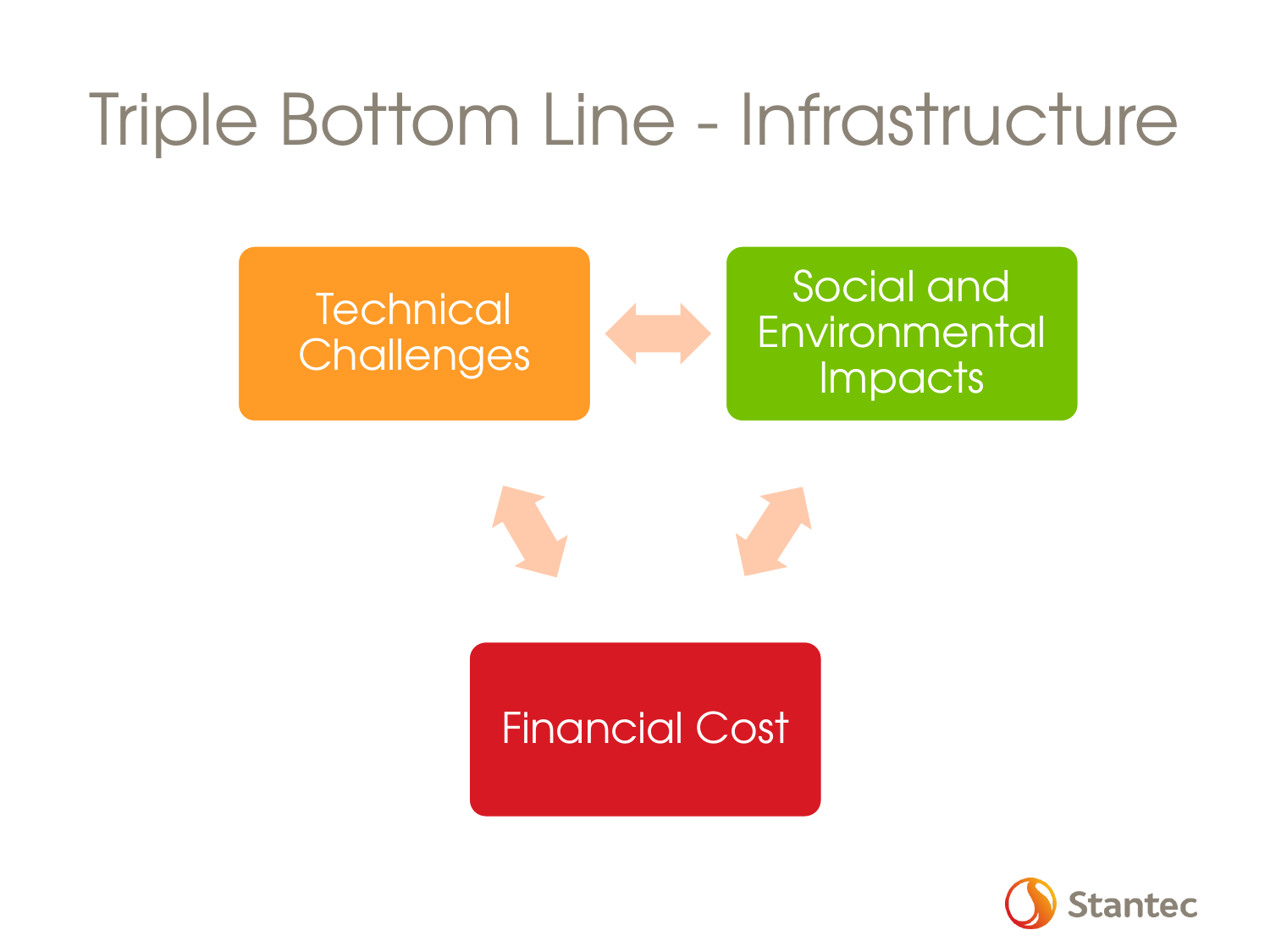

Triple Bottom Line - Infrastructure
Technical Challenges
Social and Environmental Impacts

Financial Cost